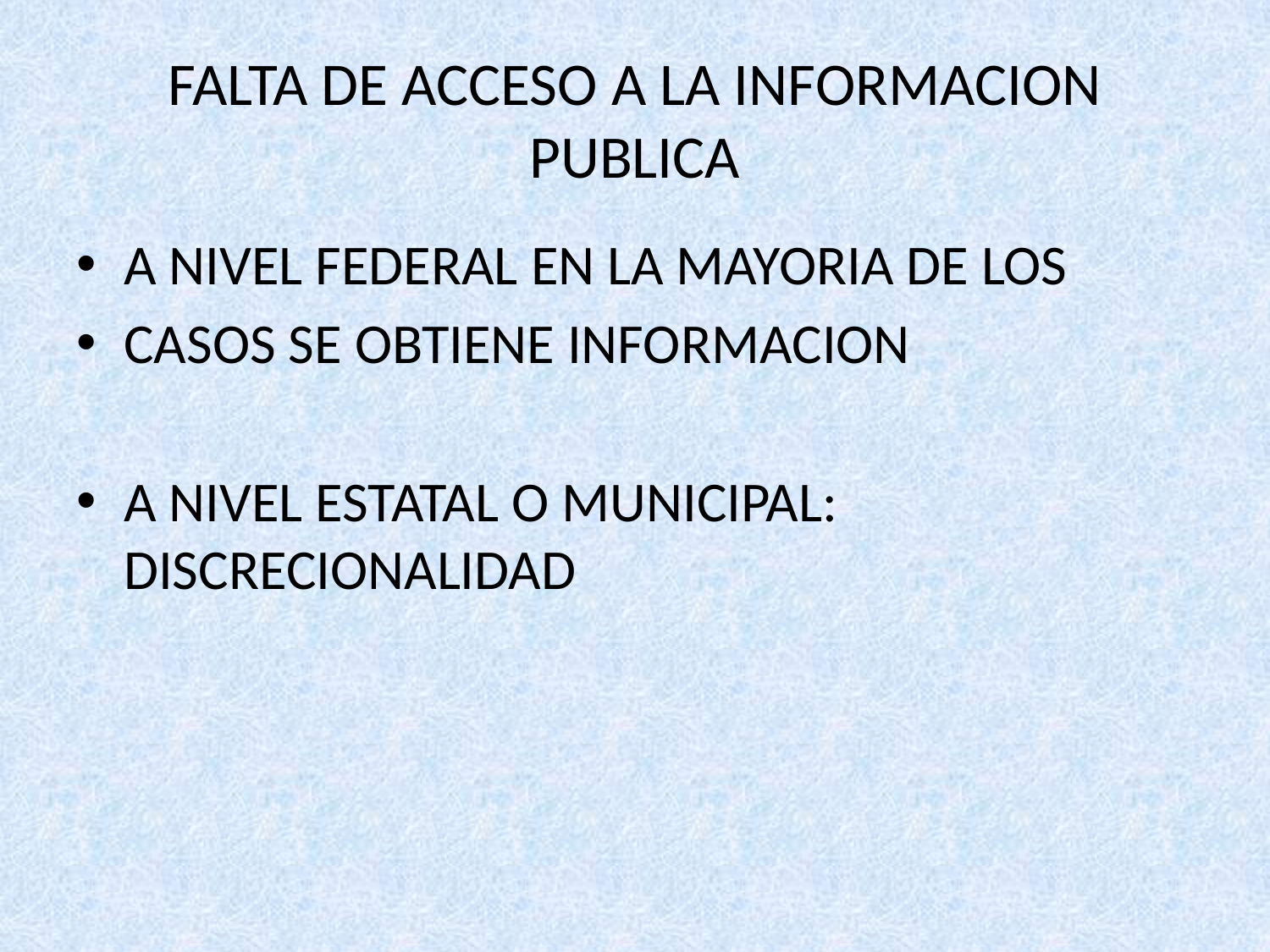

# FALTA DE ACCESO A LA INFORMACION PUBLICA
A NIVEL FEDERAL EN LA MAYORIA DE LOS
CASOS SE OBTIENE INFORMACION

A NIVEL ESTATAL O MUNICIPAL: DISCRECIONALIDAD